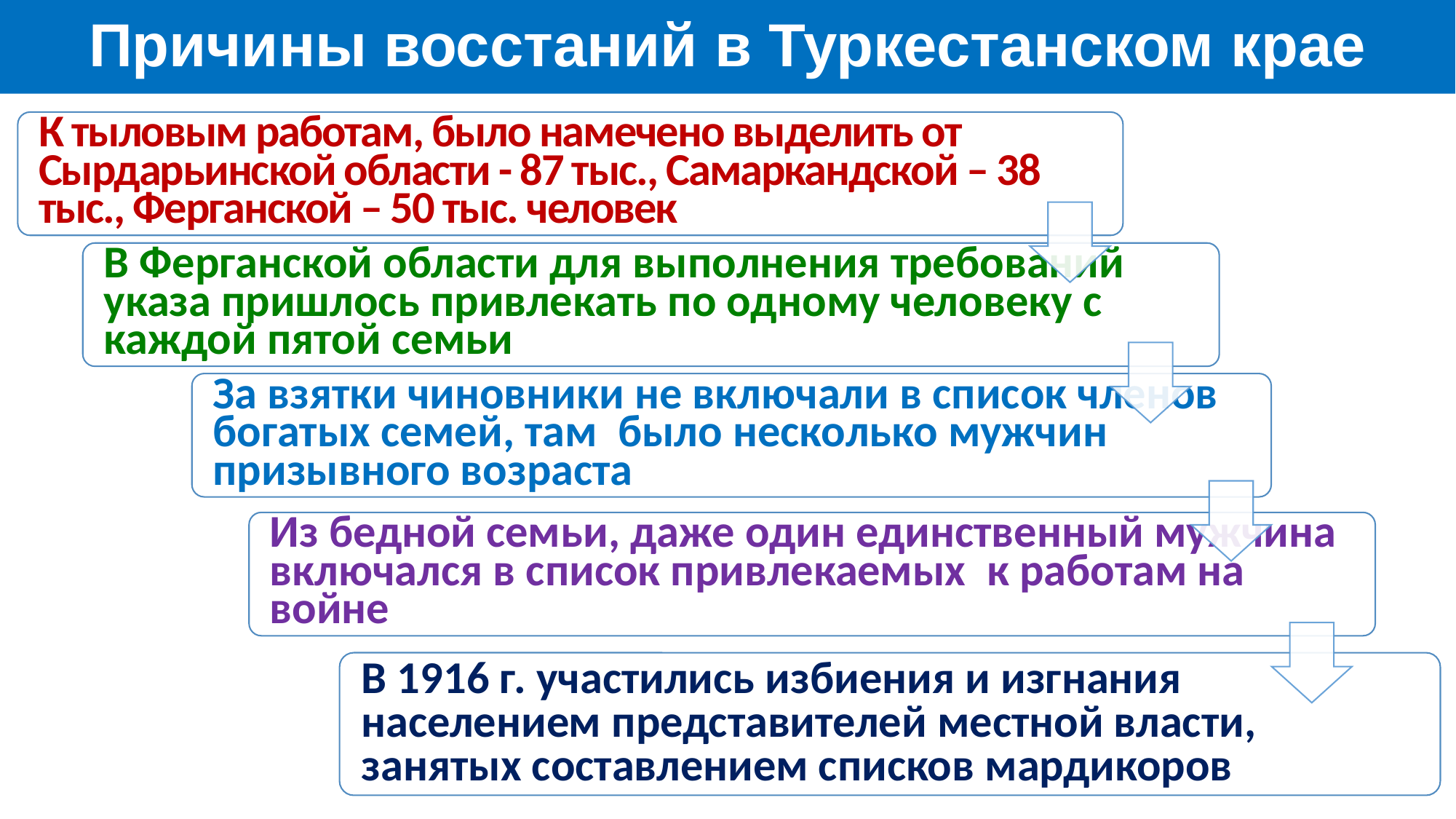

# Причины восстаний в Туркестанском крае
К тыловым работам, было намечено выделить от Сырдарьинской области - 87 тыс., Самаркандской – 38 тыс., Ферганской – 50 тыс. человек
В Ферганской области для выполнения требований указа пришлось привлекать по одному человеку с каждой пятой семьи
За взятки чиновники не включали в список членов богатых семей, там  было несколько мужчин призывного возраста
Из бедной семьи, даже один единственный мужчина включался в список привлекаемых  к работам на войне
В 1916 г. участились избиения и изгнания населением представителей местной власти, занятых составлением списков мардикоров